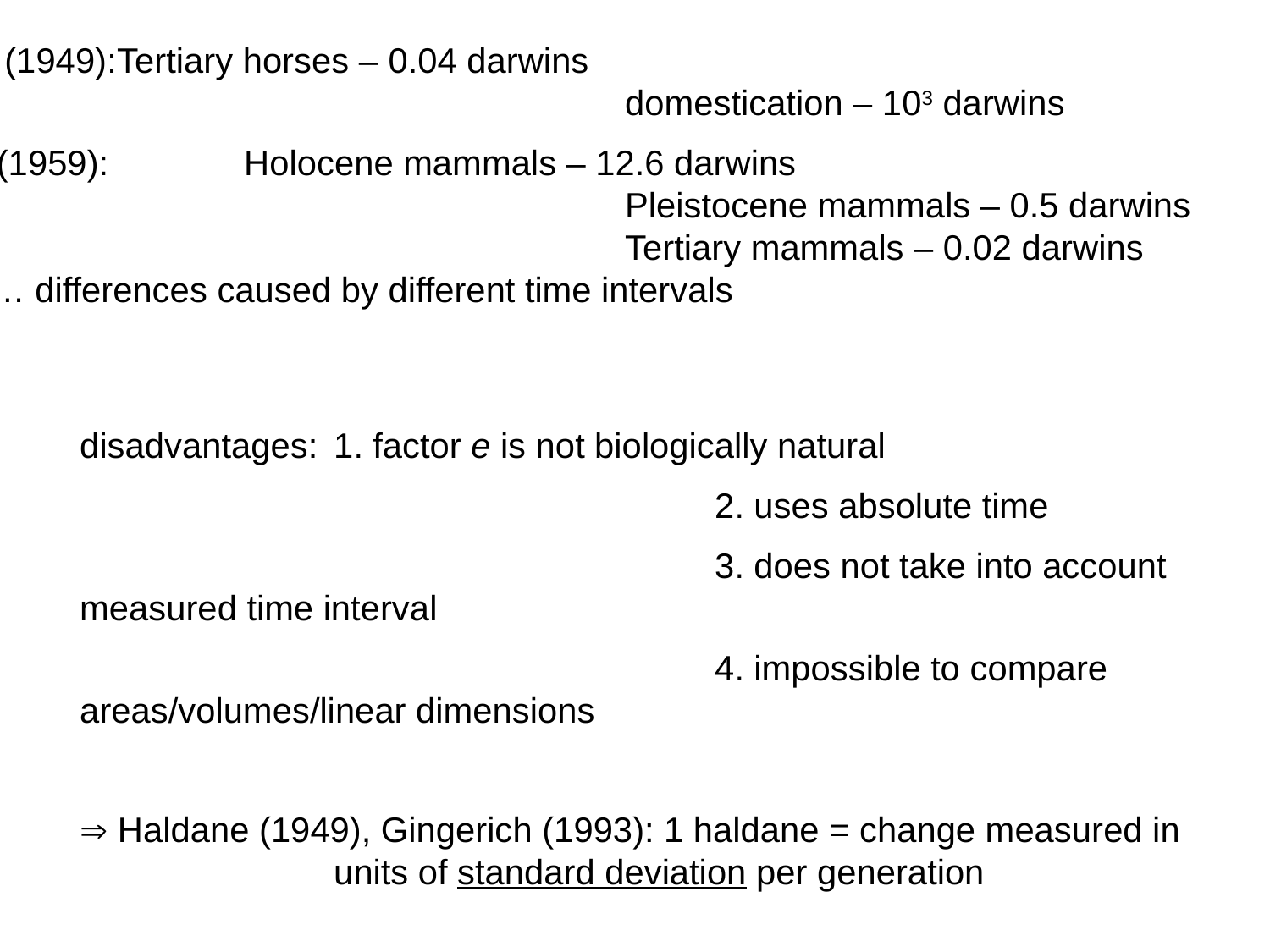

Haldane (1949):	Tertiary horses – 0.04 darwins
						domestication – 103 darwins
Kuertén (1959):		Holocene mammals – 12.6 darwins
						Pleistocene mammals – 0.5 darwins
						Tertiary mammals – 0.02 darwins
	… differences caused by different time intervals
disadvantages:	1. factor e is not biologically natural
					2. uses absolute time
					3. does not take into account measured time interval
					4. impossible to compare areas/volumes/linear dimensions

⇒ Haldane (1949), Gingerich (1993): 1 haldane = change measured in 			units of standard deviation per generation